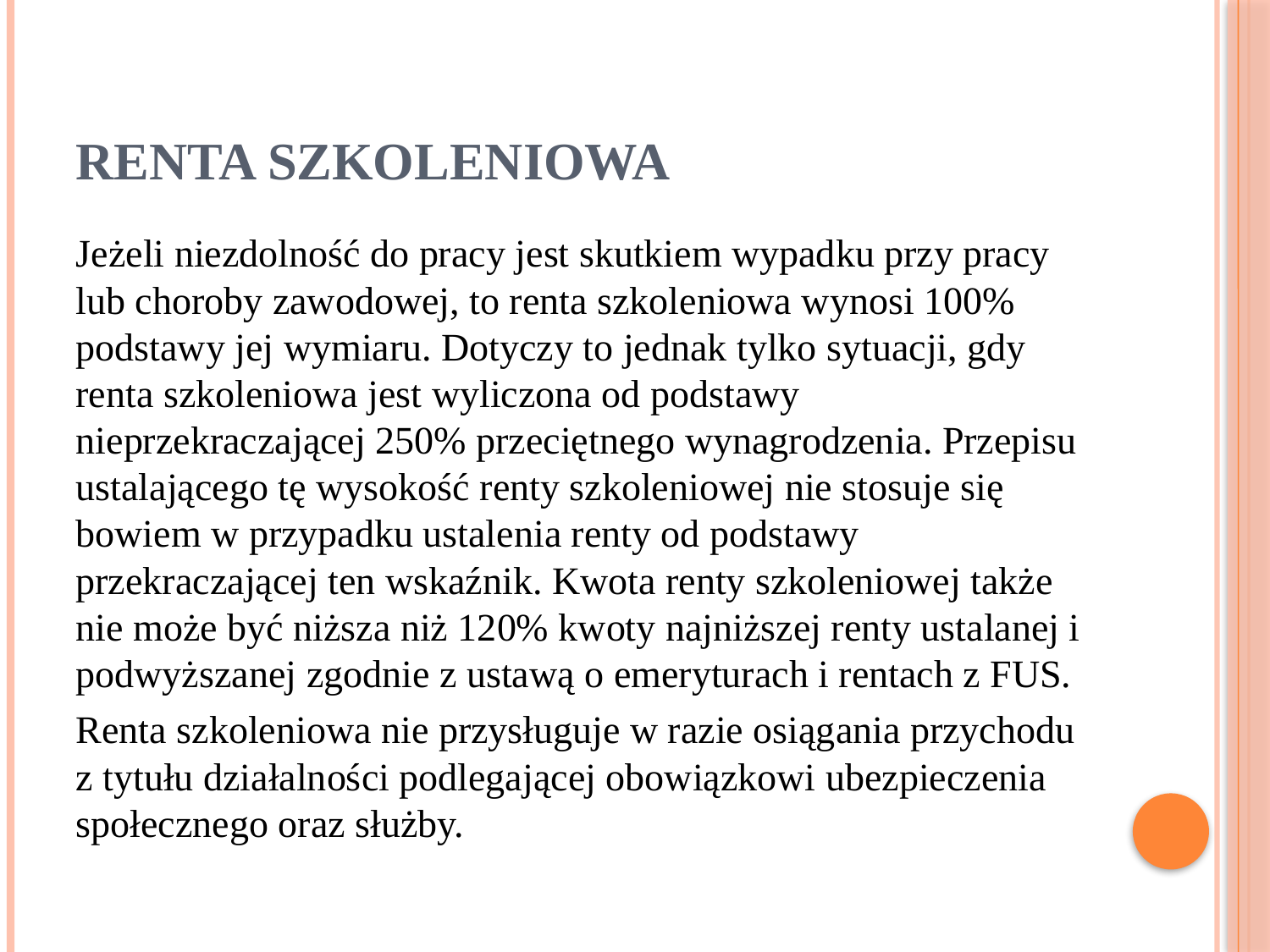

# RENTA SZKOLENIOWA
Jeżeli niezdolność do pracy jest skutkiem wypadku przy pracy lub choroby zawodowej, to renta szkoleniowa wynosi 100% podstawy jej wymiaru. Dotyczy to jednak tylko sytuacji, gdy renta szkoleniowa jest wyliczona od podstawy nieprzekraczającej 250% przeciętnego wynagrodzenia. Przepisu ustalającego tę wysokość renty szkoleniowej nie stosuje się bowiem w przypadku ustalenia renty od podstawy przekraczającej ten wskaźnik. Kwota renty szkoleniowej także nie może być niższa niż 120% kwoty najniższej renty ustalanej i podwyższanej zgodnie z ustawą o emeryturach i rentach z FUS.
Renta szkoleniowa nie przysługuje w razie osiągania przychodu z tytułu działalności podlegającej obowiązkowi ubezpieczenia społecznego oraz służby.